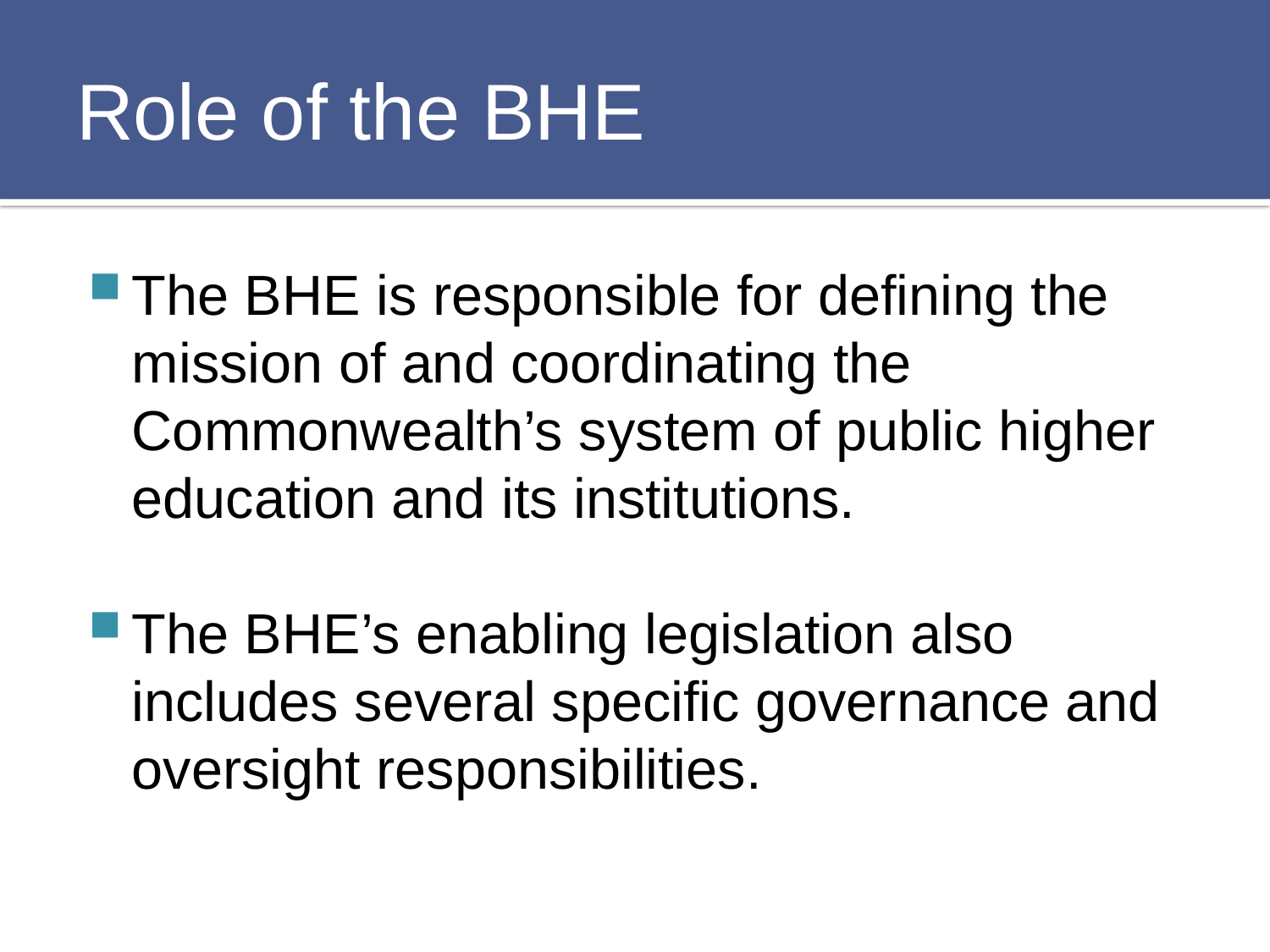

# Role of the BHE
The BHE is responsible for defining the mission of and coordinating the Commonwealth’s system of public higher education and its institutions.

The BHE’s enabling legislation also includes several specific governance and oversight responsibilities.